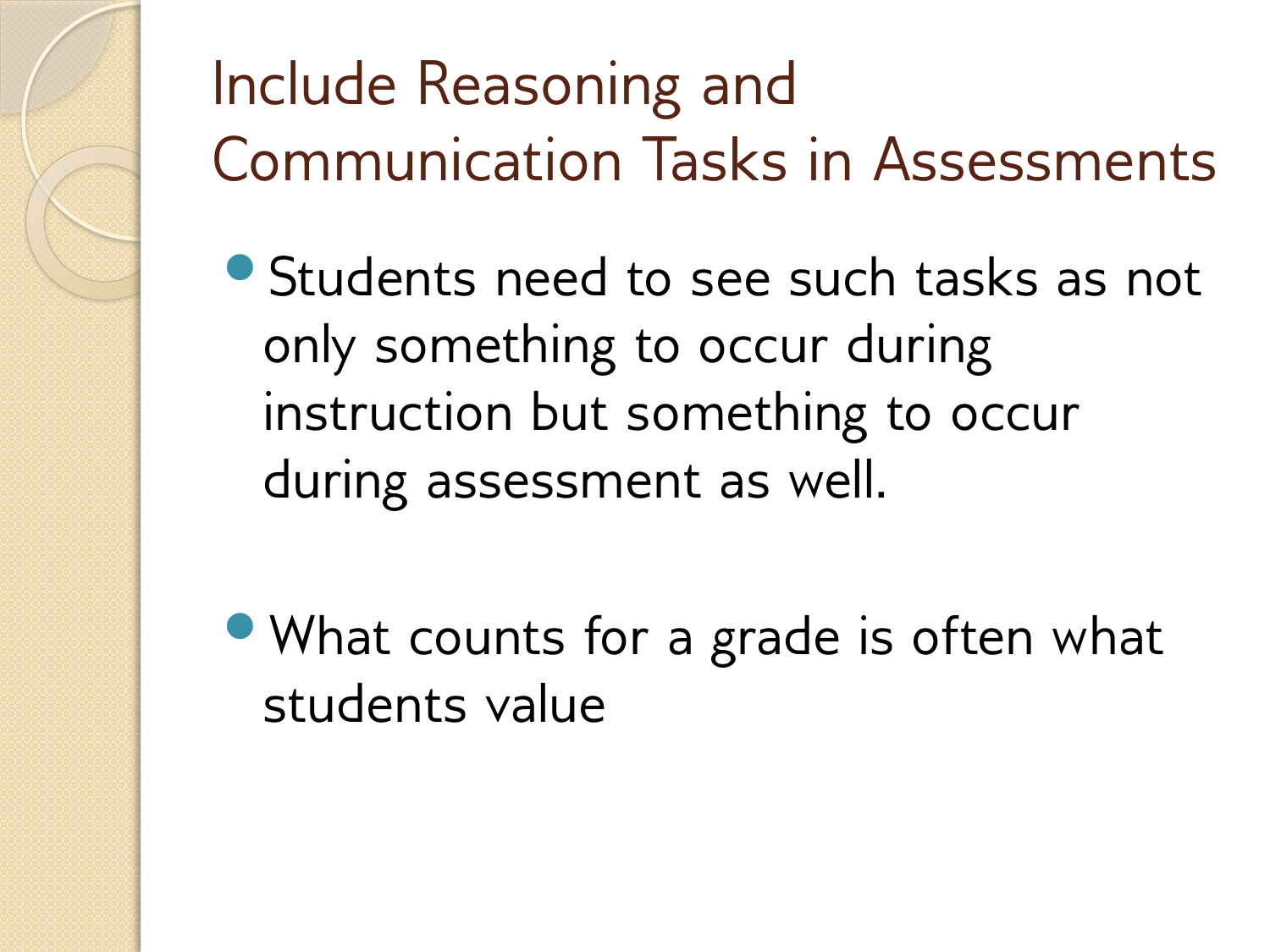

# Include Reasoning and Communication Tasks in Assessments
Students need to see such tasks as not only something to occur during instruction but something to occur during assessment as well.

What counts for a grade is often what students value